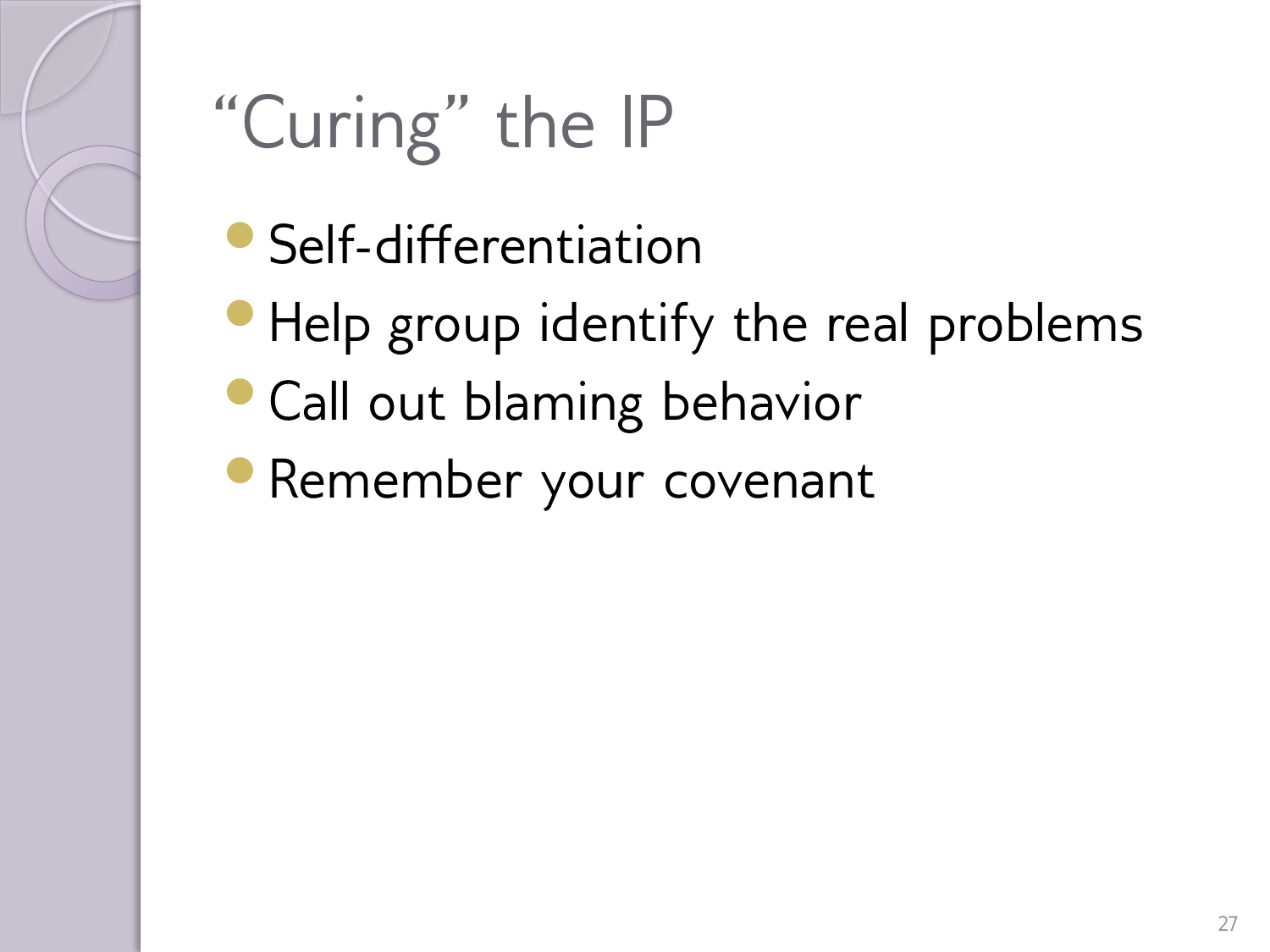

# “Curing” the IP
Self-differentiation
Help group identify the real problems
Call out blaming behavior
Remember your covenant
27